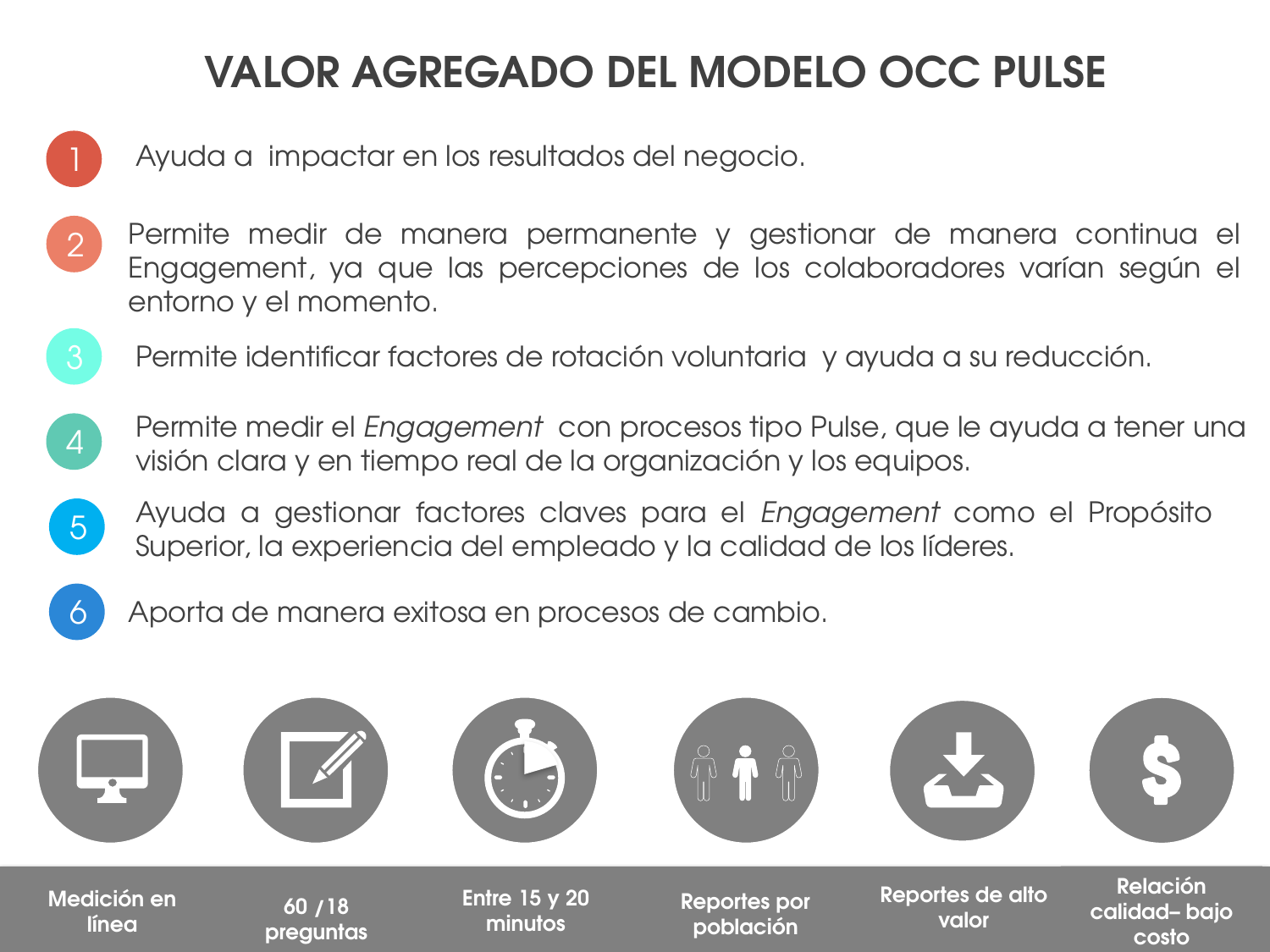

VALOR AGREGADO DEL MODELO OCC PULSE
1
Ayuda a  impactar en los resultados del negocio.
Permite medir de manera permanente y gestionar de manera continua el Engagement, ya que las percepciones de los colaboradores varían según el entorno y el momento.
2
3
Permite identificar factores de rotación voluntaria  y ayuda a su reducción.
Permite medir el Engagement  con procesos tipo Pulse, que le ayuda a tener una visión clara y en tiempo real de la organización y los equipos.
4
Ayuda a gestionar factores claves para el Engagement como el Propósito Superior, la experiencia del empleado y la calidad de los líderes.
5
6
Aporta de manera exitosa en procesos de cambio.

Relación calidad– bajo costo

Reportes de alto valor
Entre 15 y 20 minutos
Medición en línea
Reportes por población
60 /18 preguntas
Copyright by OCC All Rights Reserved